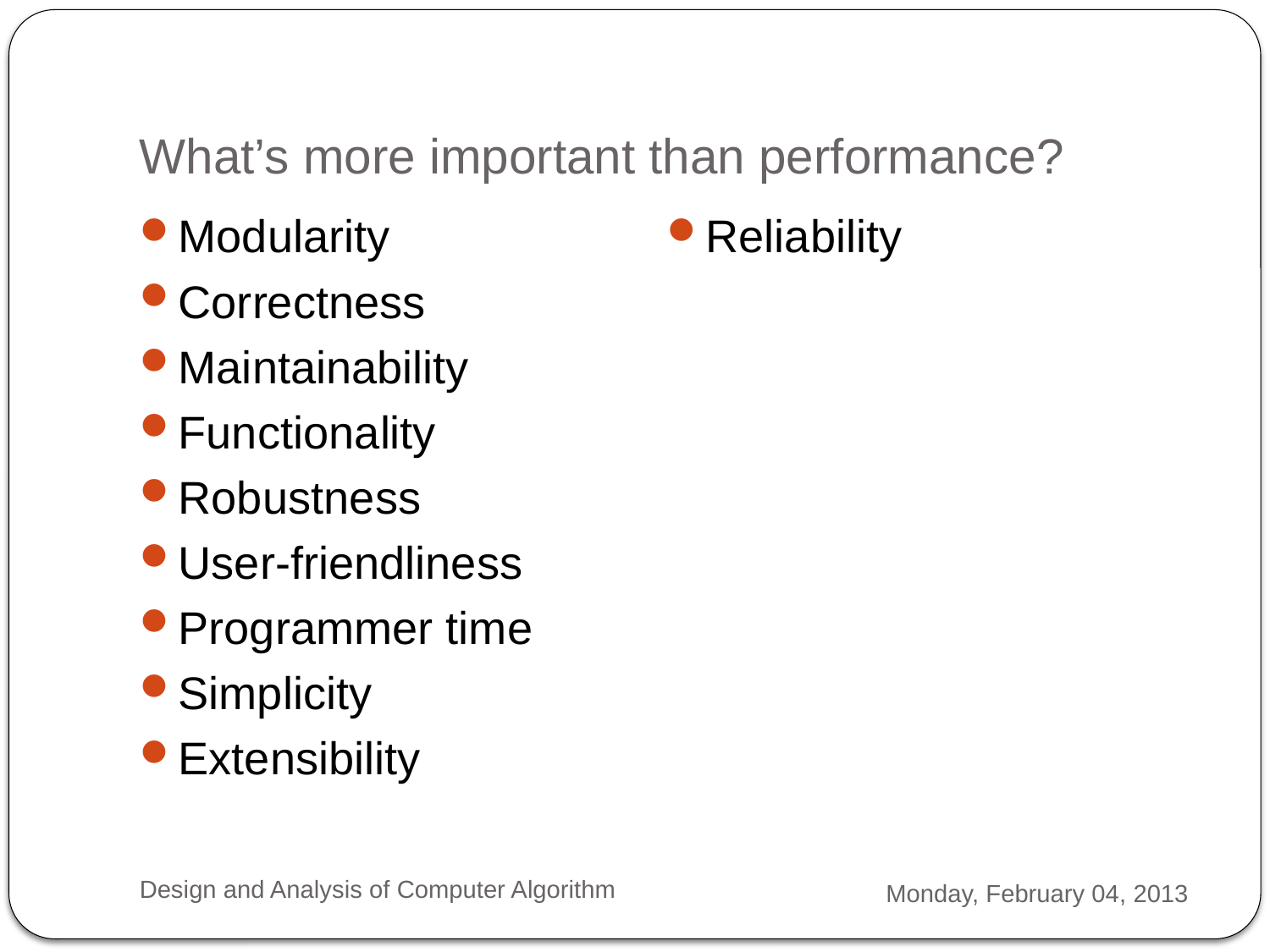

# What’s more important than performance?
Modularity
Correctness
Maintainability
Functionality
Robustness
User-friendliness
Programmer time
Simplicity
Extensibility
Reliability

Design and Analysis of Computer Algorithm
Monday, February 04, 2013
14